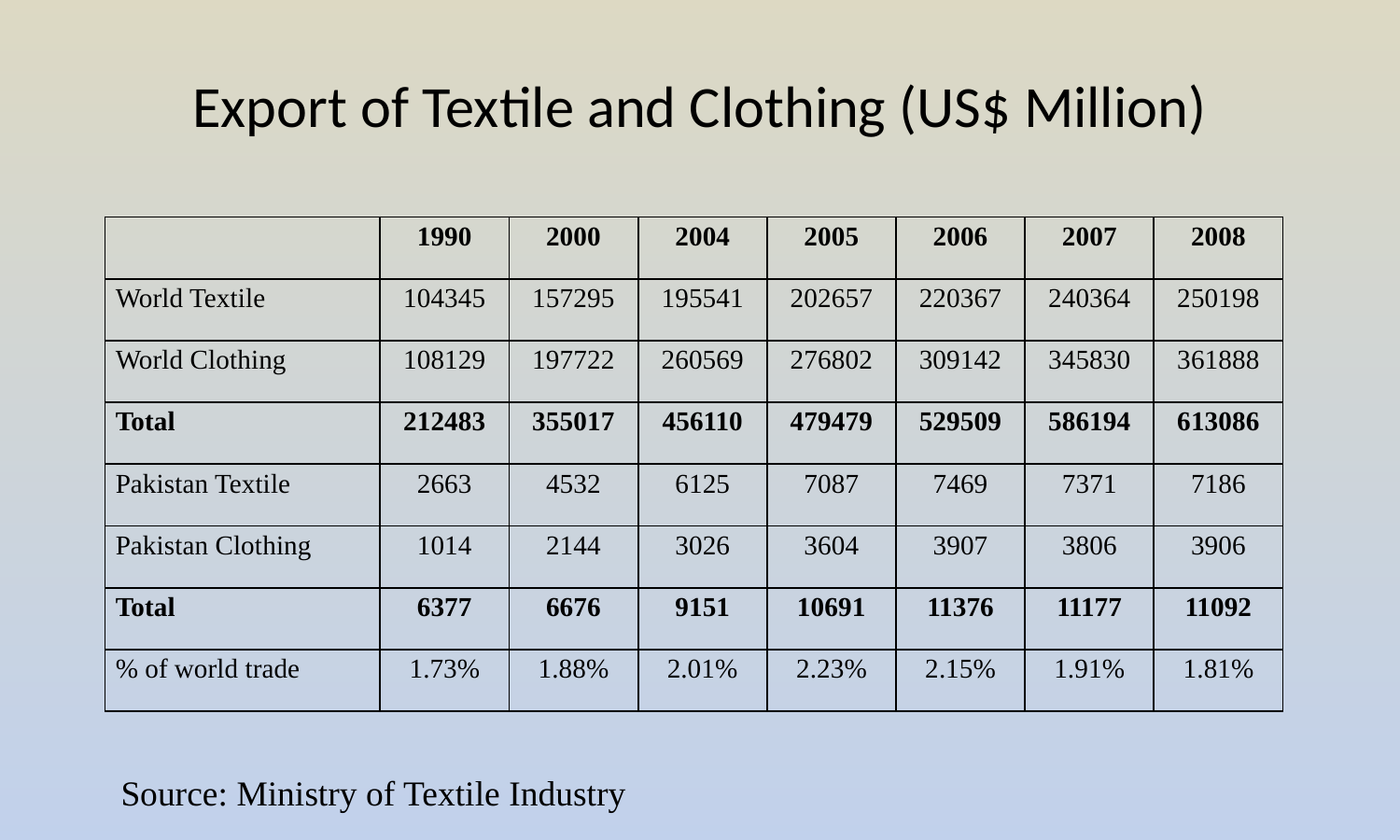

# Export of Textile and Clothing (US$ Million)
|  | 1990 | 2000 | 2004 | 2005 | 2006 | 2007 | 2008 |
| --- | --- | --- | --- | --- | --- | --- | --- |
| World Textile | 104345 | 157295 | 195541 | 202657 | 220367 | 240364 | 250198 |
| World Clothing | 108129 | 197722 | 260569 | 276802 | 309142 | 345830 | 361888 |
| Total | 212483 | 355017 | 456110 | 479479 | 529509 | 586194 | 613086 |
| Pakistan Textile | 2663 | 4532 | 6125 | 7087 | 7469 | 7371 | 7186 |
| Pakistan Clothing | 1014 | 2144 | 3026 | 3604 | 3907 | 3806 | 3906 |
| Total | 6377 | 6676 | 9151 | 10691 | 11376 | 11177 | 11092 |
| % of world trade | 1.73% | 1.88% | 2.01% | 2.23% | 2.15% | 1.91% | 1.81% |
Source: Ministry of Textile Industry